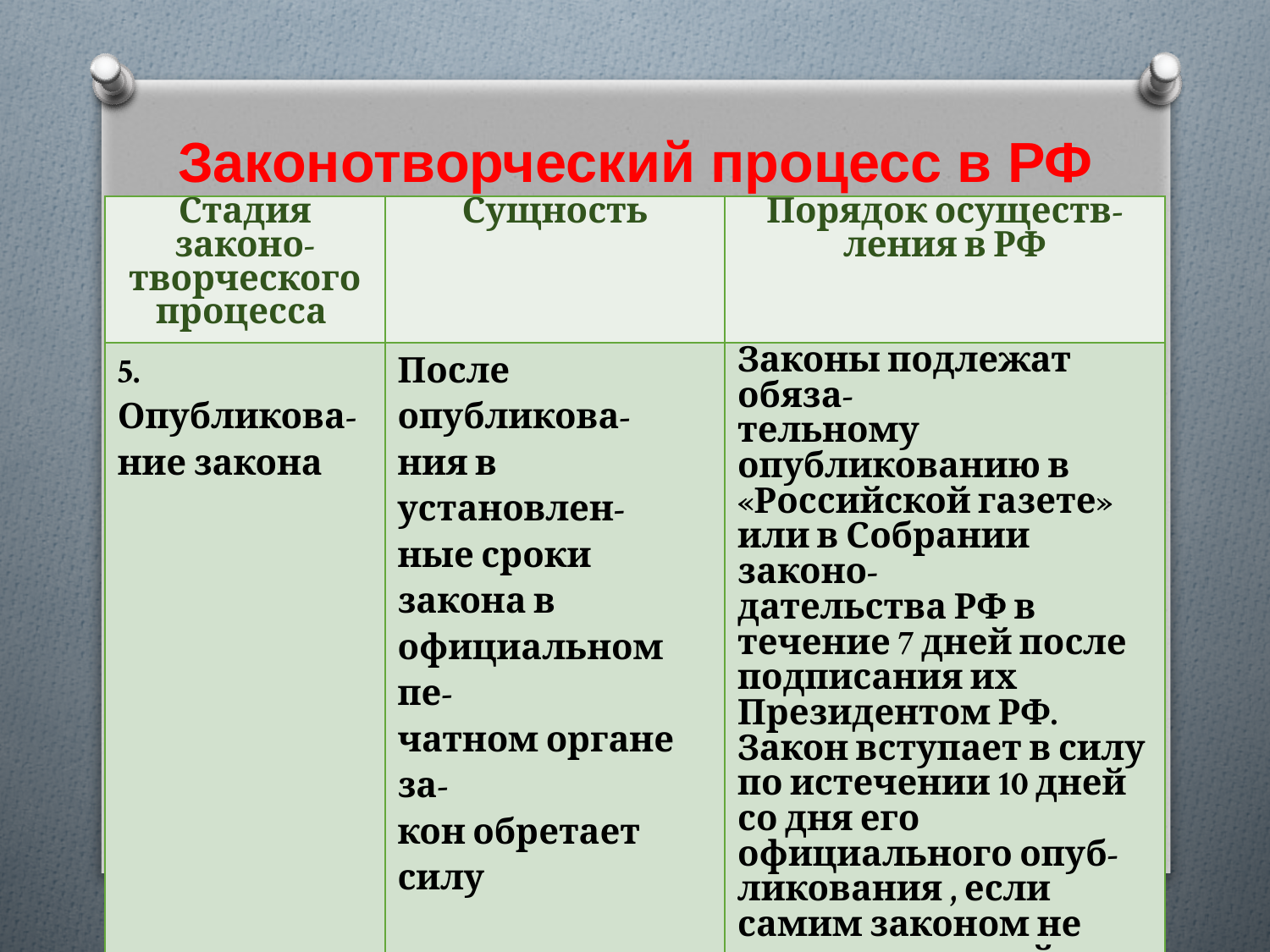

# Законотворческий процесс в РФ
| Стадия законо- творческого процесса | Сущность | Порядок осуществ- ления в РФ |
| --- | --- | --- |
| 5. Опубликова- ние закона | После опубликова- ния в установлен- ные сроки закона в официальном пе- чатном органе за- кон обретает силу | Законы подлежат обяза- тельному опубликованию в «Российской газете» или в Собрании законо- дательства РФ в течение 7 дней после подписания их Президентом РФ. Закон вступает в силу по истечении 10 дней со дня его официального опуб- ликования , если самим законом не установлен иной порядок. |

18